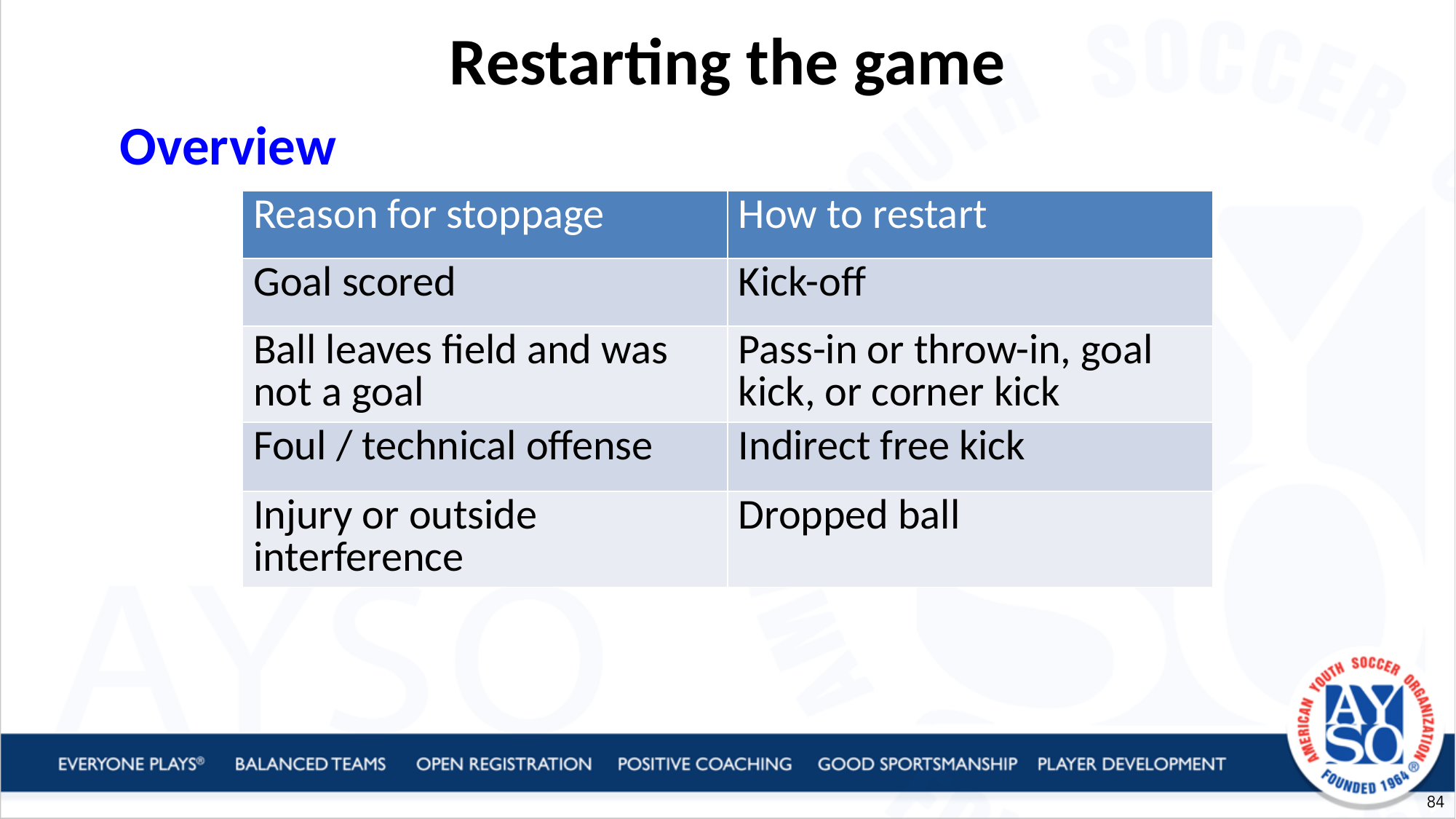

Restarting the game
Overview
| Reason for stoppage | How to restart |
| --- | --- |
| Goal scored | Kick-off |
| Ball leaves field and was not a goal | Pass-in or throw-in, goal kick, or corner kick |
| Foul / technical offense | Indirect free kick |
| Injury or outside interference | Dropped ball |
84